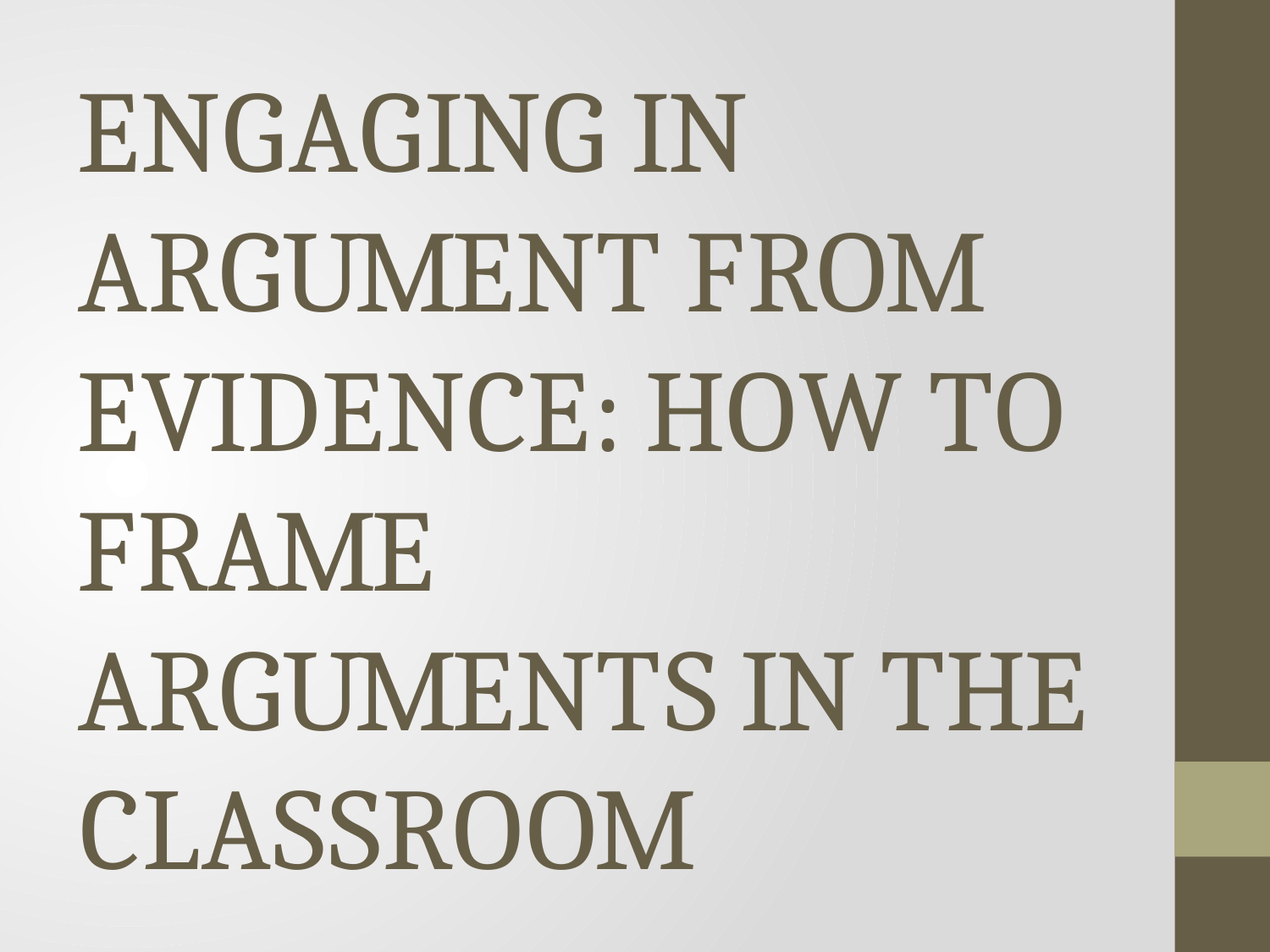

# ENGAGING IN ARGUMENT FROM
EVIDENCE: HOW TO FRAME
ARGUMENTS IN THE CLASSROOM